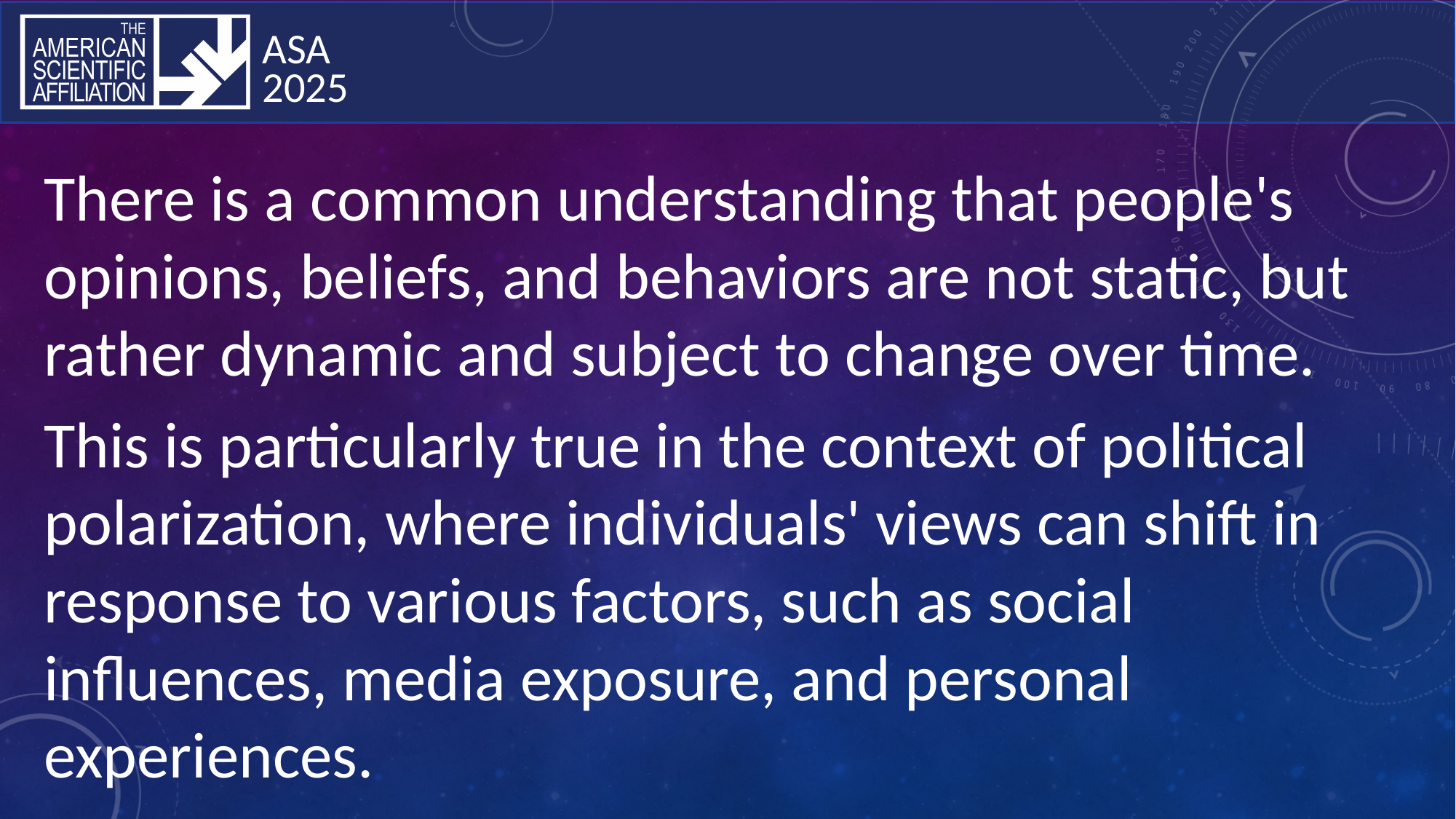

There is a common understanding that people's opinions, beliefs, and behaviors are not static, but rather dynamic and subject to change over time.
This is particularly true in the context of political polarization, where individuals' views can shift in response to various factors, such as social influences, media exposure, and personal experiences.